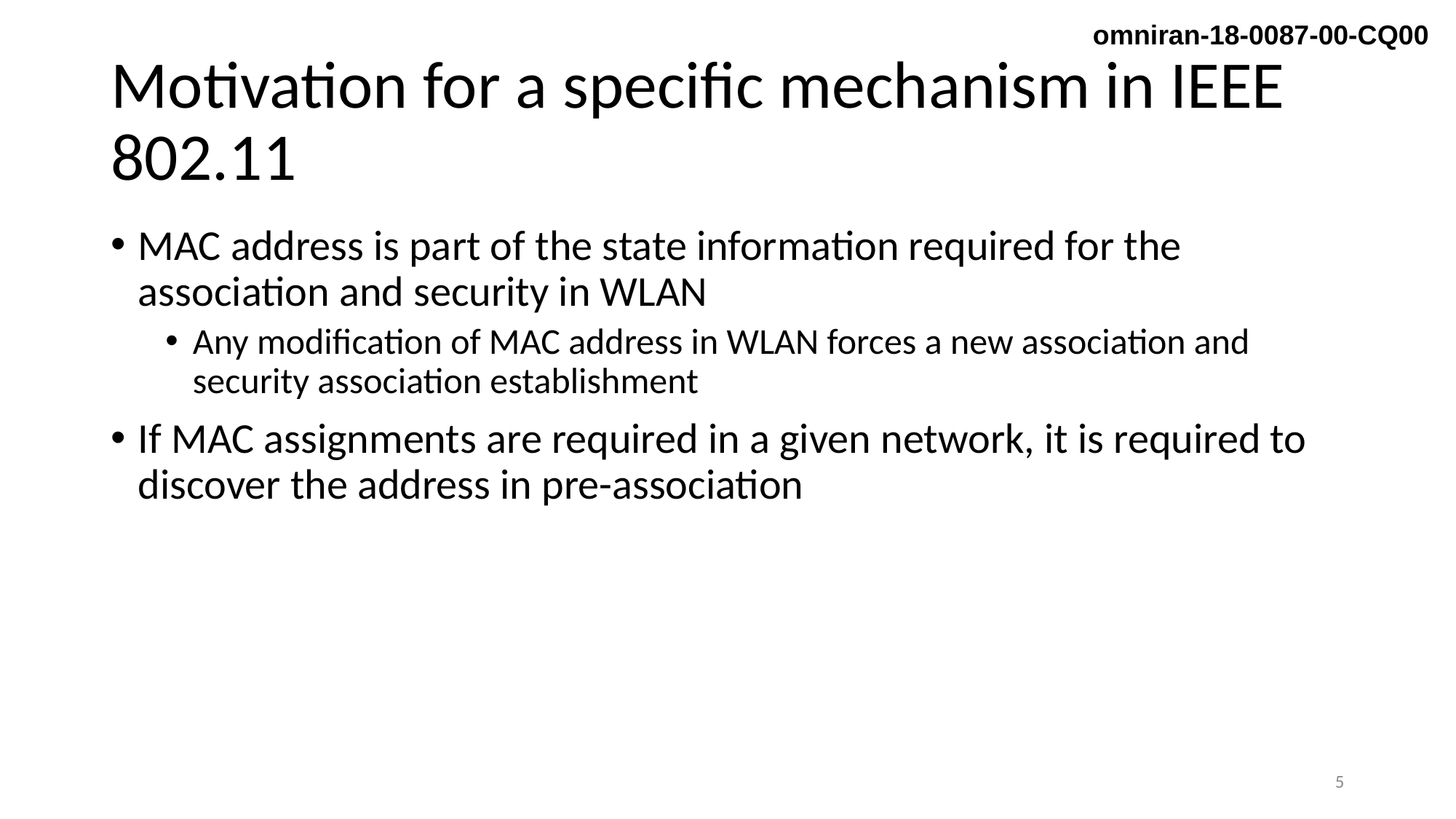

# Motivation for a specific mechanism in IEEE 802.11
MAC address is part of the state information required for the association and security in WLAN
Any modification of MAC address in WLAN forces a new association and security association establishment
If MAC assignments are required in a given network, it is required to discover the address in pre-association

5